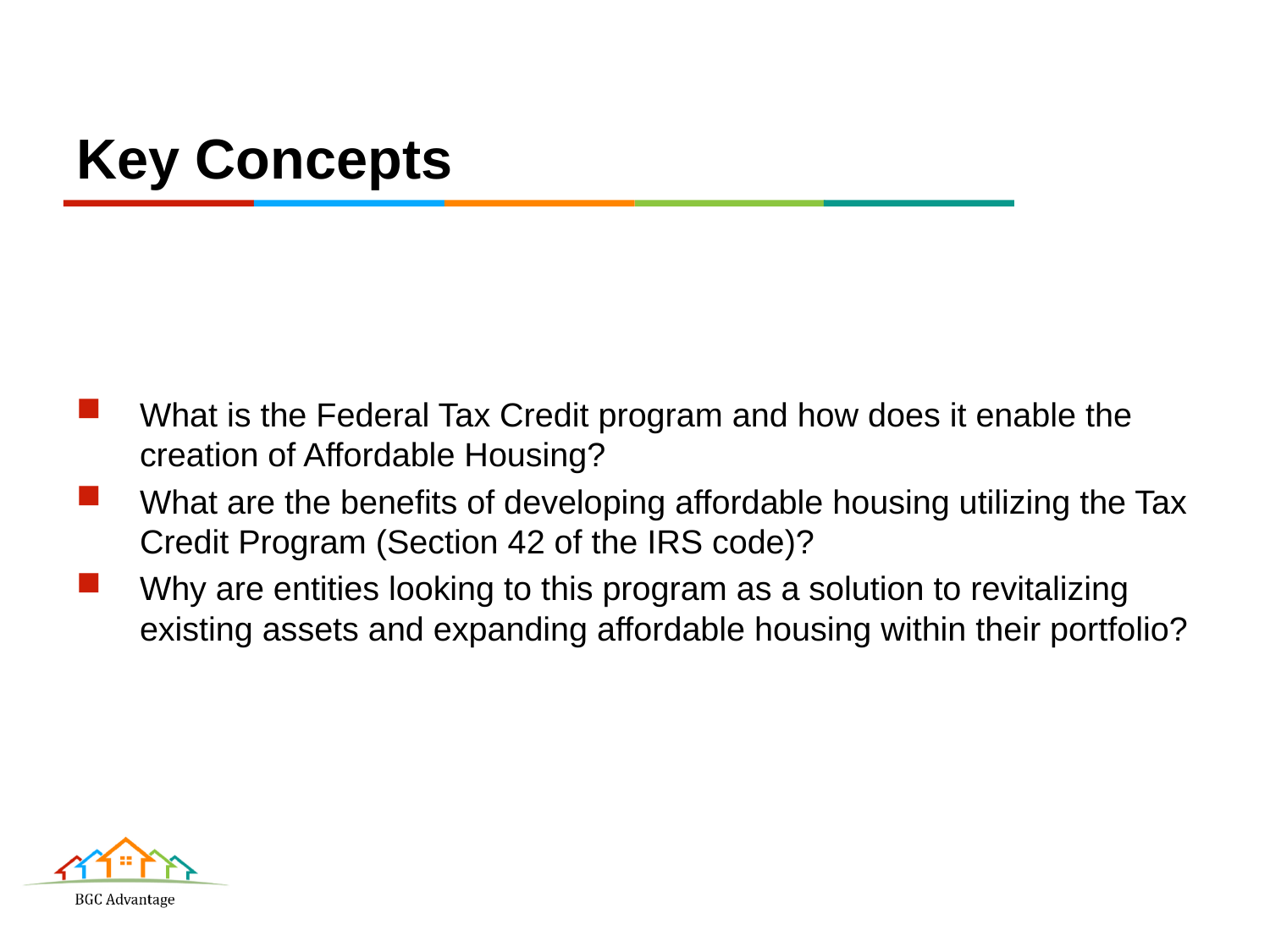

# Key Concepts
What is the Federal Tax Credit program and how does it enable the creation of Affordable Housing?
What are the benefits of developing affordable housing utilizing the Tax Credit Program (Section 42 of the IRS code)?
Why are entities looking to this program as a solution to revitalizing existing assets and expanding affordable housing within their portfolio?